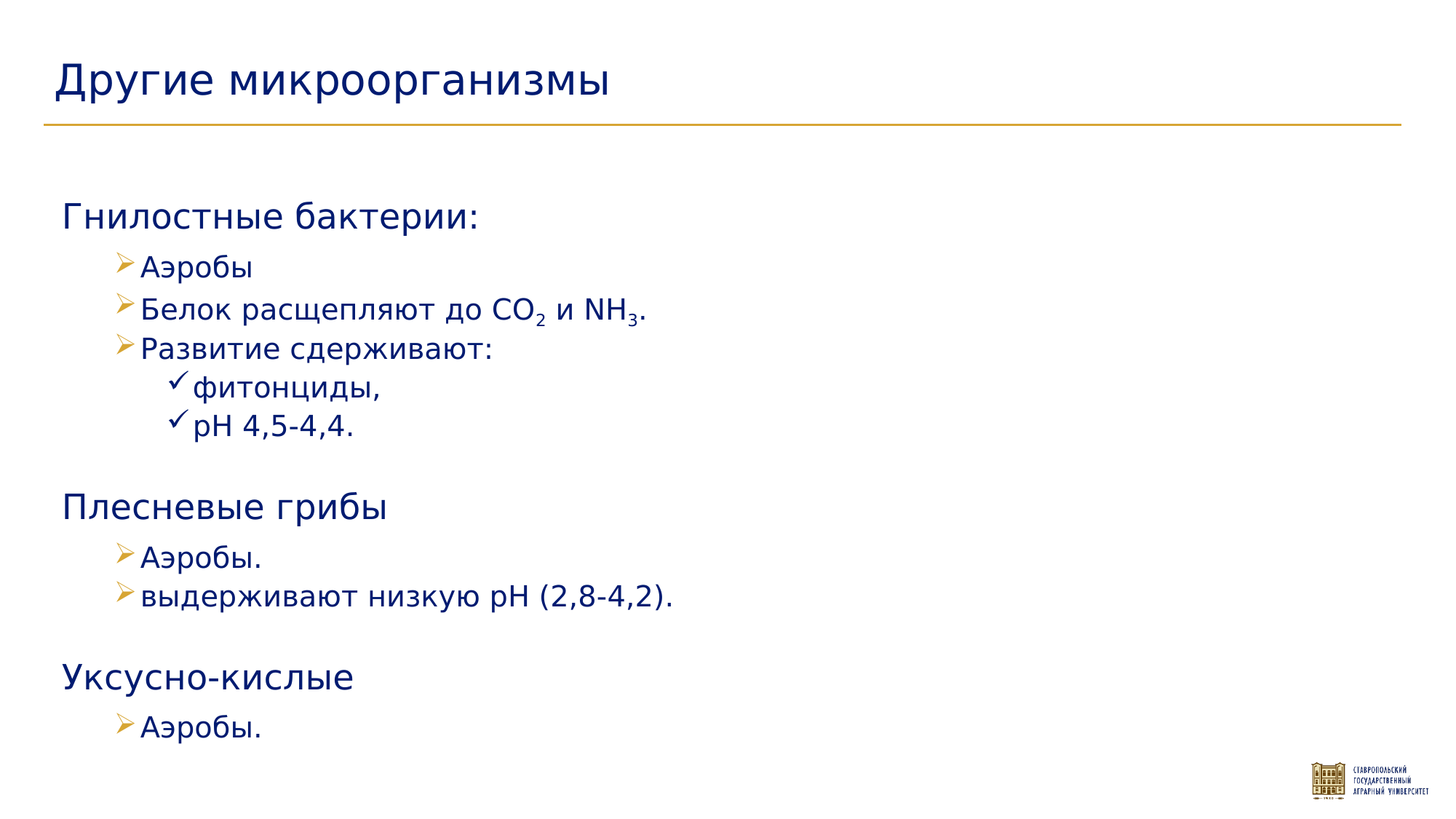

Другие микроорганизмы
Гнилостные бактерии:
Аэробы
Белок расщепляют до СО2 и NH3.
Развитие сдерживают:
фитонциды,
рН 4,5-4,4.

Плесневые грибы
Аэробы.
выдерживают низкую рН (2,8-4,2).

Уксусно-кислые
Аэробы.